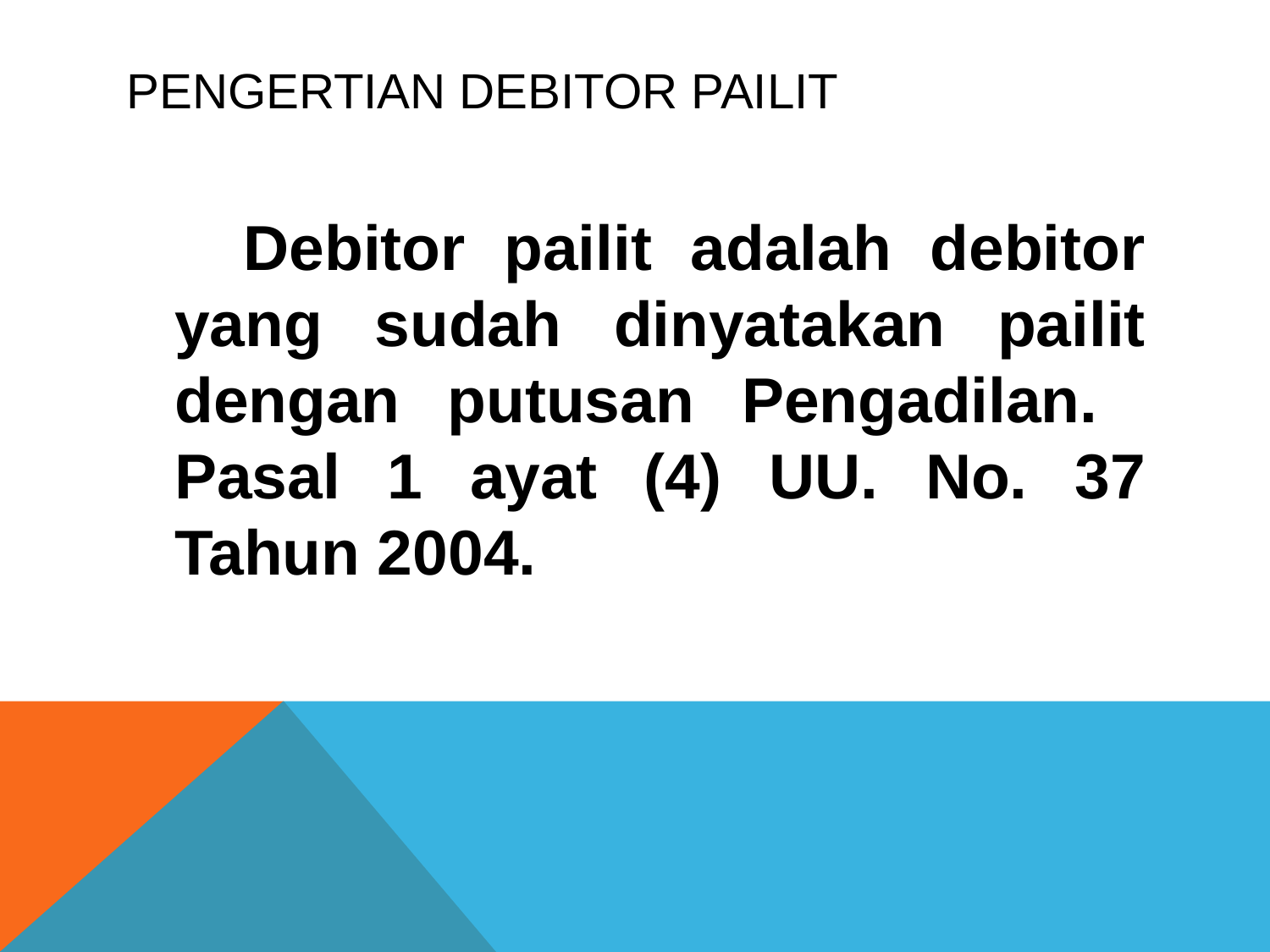

# Pengertian debitor pailit

   Debitor pailit adalah debitor yang sudah dinyatakan pailit dengan putusan Pengadilan.  Pasal 1 ayat (4) UU. No. 37 Tahun 2004.